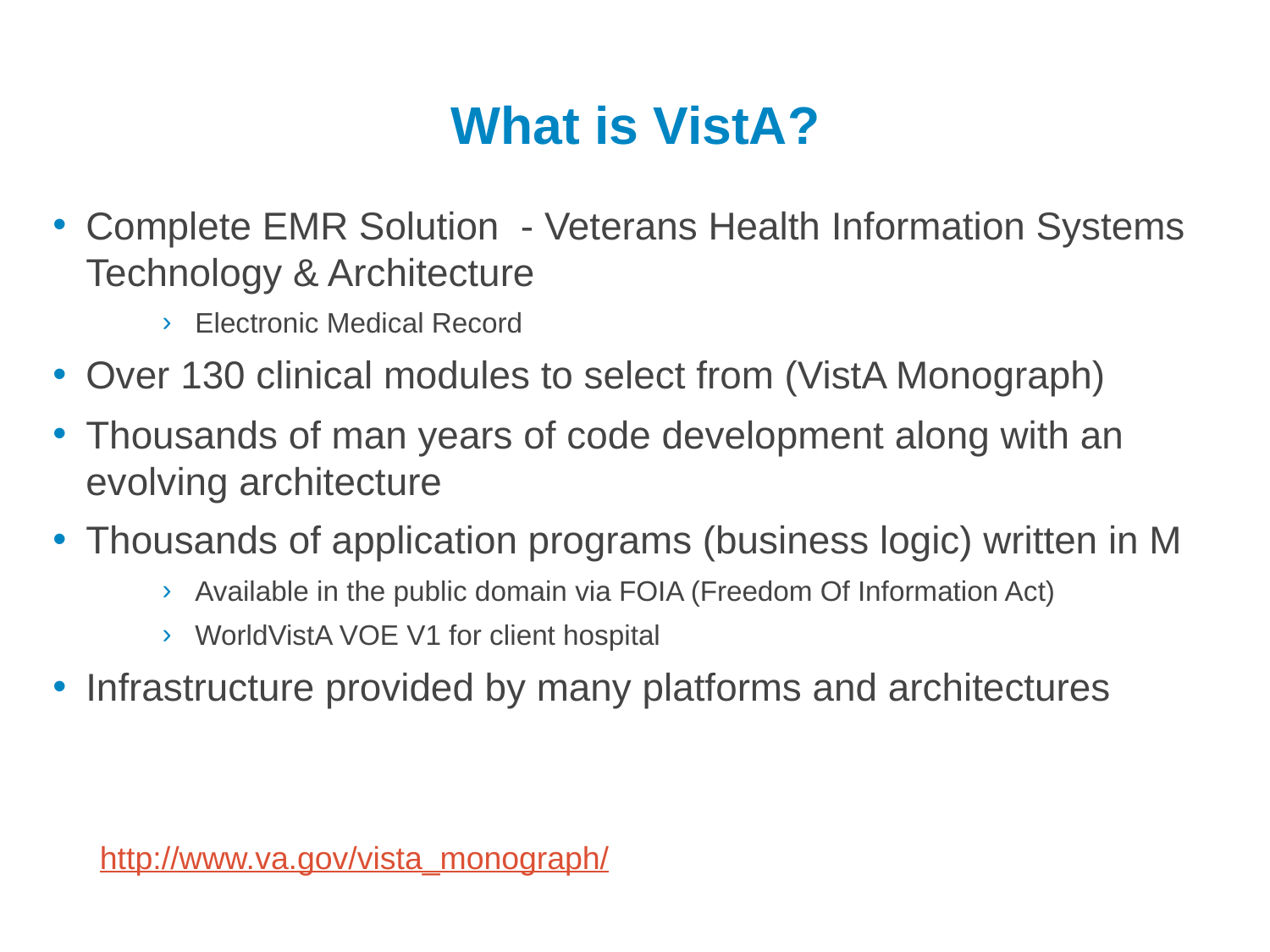

# What is VistA?
Complete EMR Solution  - Veterans Health Information Systems Technology & Architecture
Electronic Medical Record
Over 130 clinical modules to select from (VistA Monograph)
Thousands of man years of code development along with an evolving architecture
Thousands of application programs (business logic) written in M
Available in the public domain via FOIA (Freedom Of Information Act)
WorldVistA VOE V1 for client hospital
Infrastructure provided by many platforms and architectures

http://www.va.gov/vista_monograph/